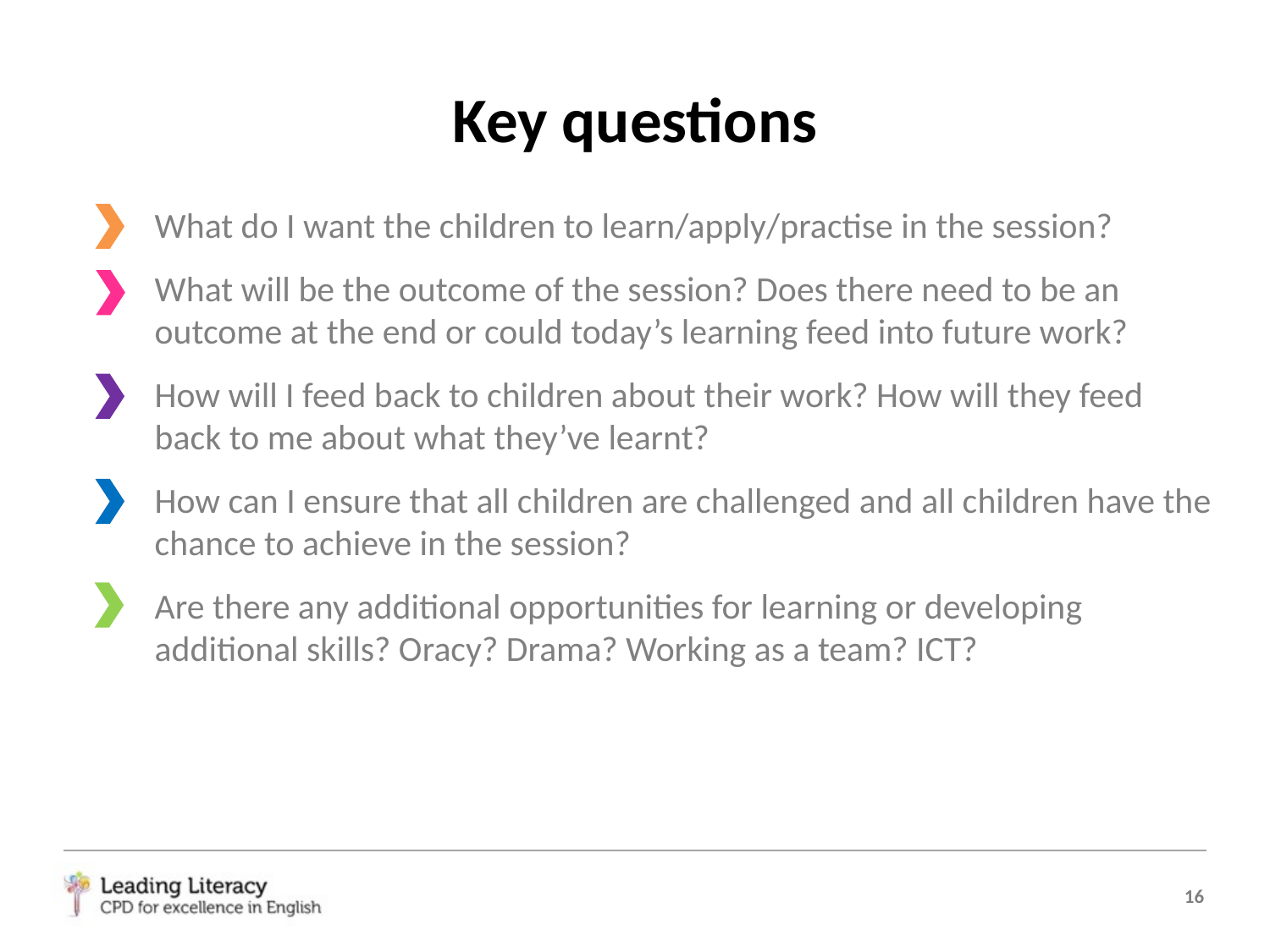

# Key questions
What do I want the children to learn/apply/practise in the session?
What will be the outcome of the session? Does there need to be an outcome at the end or could today’s learning feed into future work?
How will I feed back to children about their work? How will they feed back to me about what they’ve learnt?
How can I ensure that all children are challenged and all children have the chance to achieve in the session?
Are there any additional opportunities for learning or developing additional skills? Oracy? Drama? Working as a team? ICT?